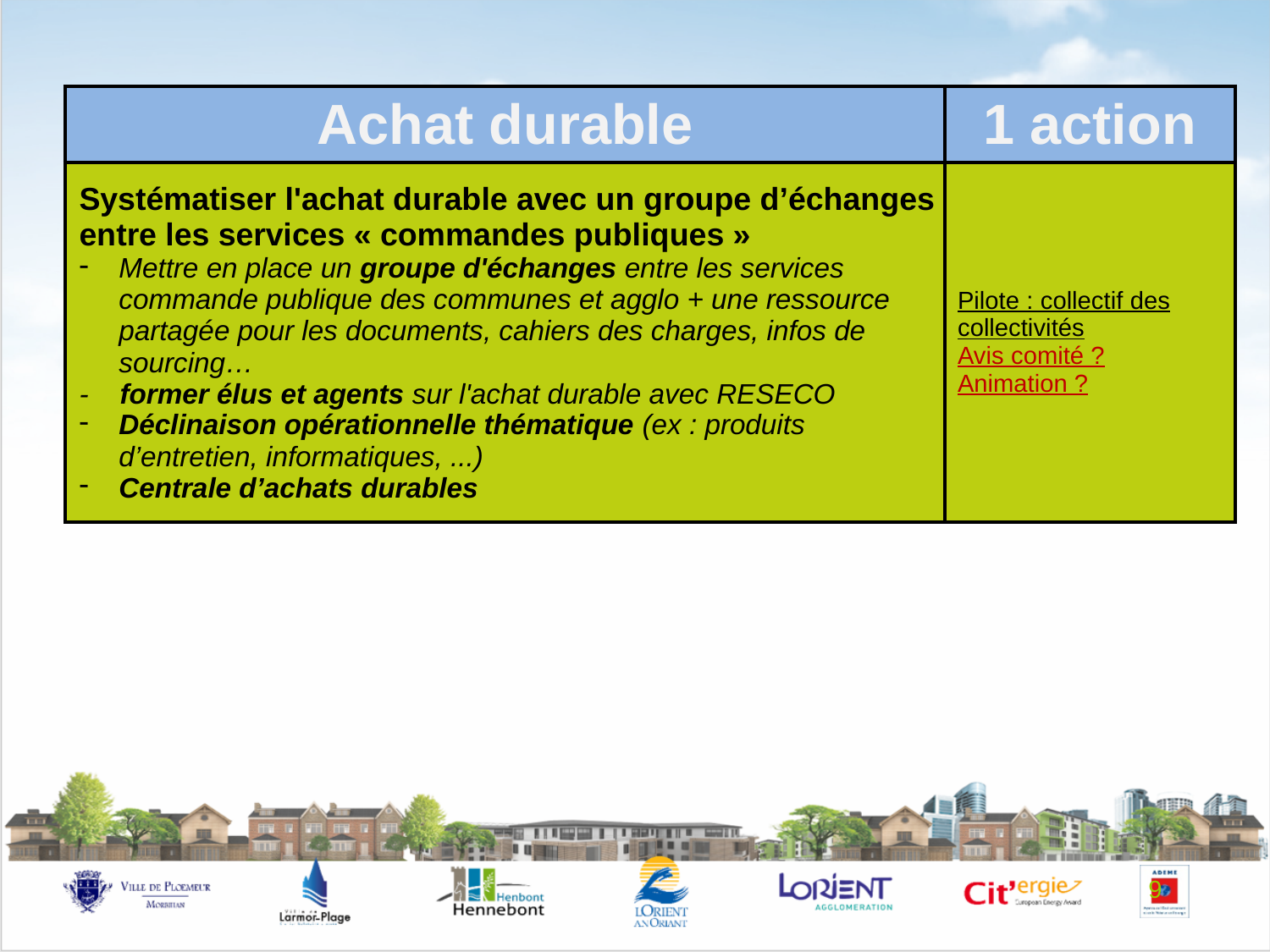

| Achat durable | 1 action |
| --- | --- |
| Systématiser l'achat durable avec un groupe d’échanges entre les services « commandes publiques » Mettre en place un groupe d'échanges entre les services commande publique des communes et agglo + une ressource partagée pour les documents, cahiers des charges, infos de sourcing… - former élus et agents sur l'achat durable avec RESECO Déclinaison opérationnelle thématique (ex : produits d’entretien, informatiques, ...) Centrale d’achats durables | Pilote : collectif des collectivités Avis comité ? Animation ? |
9